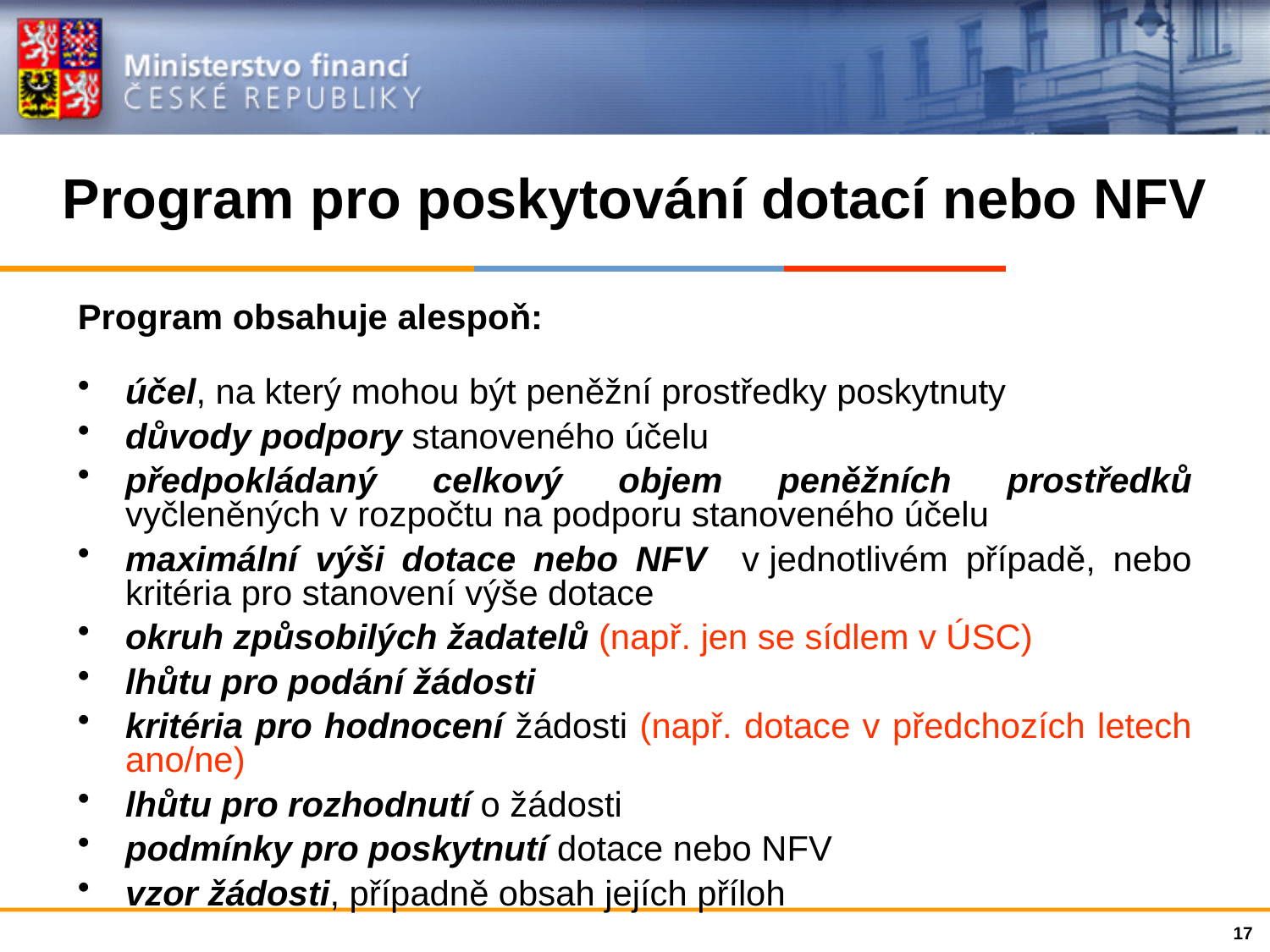

# Program pro poskytování dotací nebo NFV
Program obsahuje alespoň:

účel, na který mohou být peněžní prostředky poskytnuty
důvody podpory stanoveného účelu
předpokládaný celkový objem peněžních prostředků vyčleněných v rozpočtu na podporu stanoveného účelu
maximální výši dotace nebo NFV  v jednotlivém případě, nebo kritéria pro stanovení výše dotace
okruh způsobilých žadatelů (např. jen se sídlem v ÚSC)
lhůtu pro podání žádosti
kritéria pro hodnocení žádosti (např. dotace v předchozích letech ano/ne)
lhůtu pro rozhodnutí o žádosti
podmínky pro poskytnutí dotace nebo NFV
vzor žádosti, případně obsah jejích příloh
17